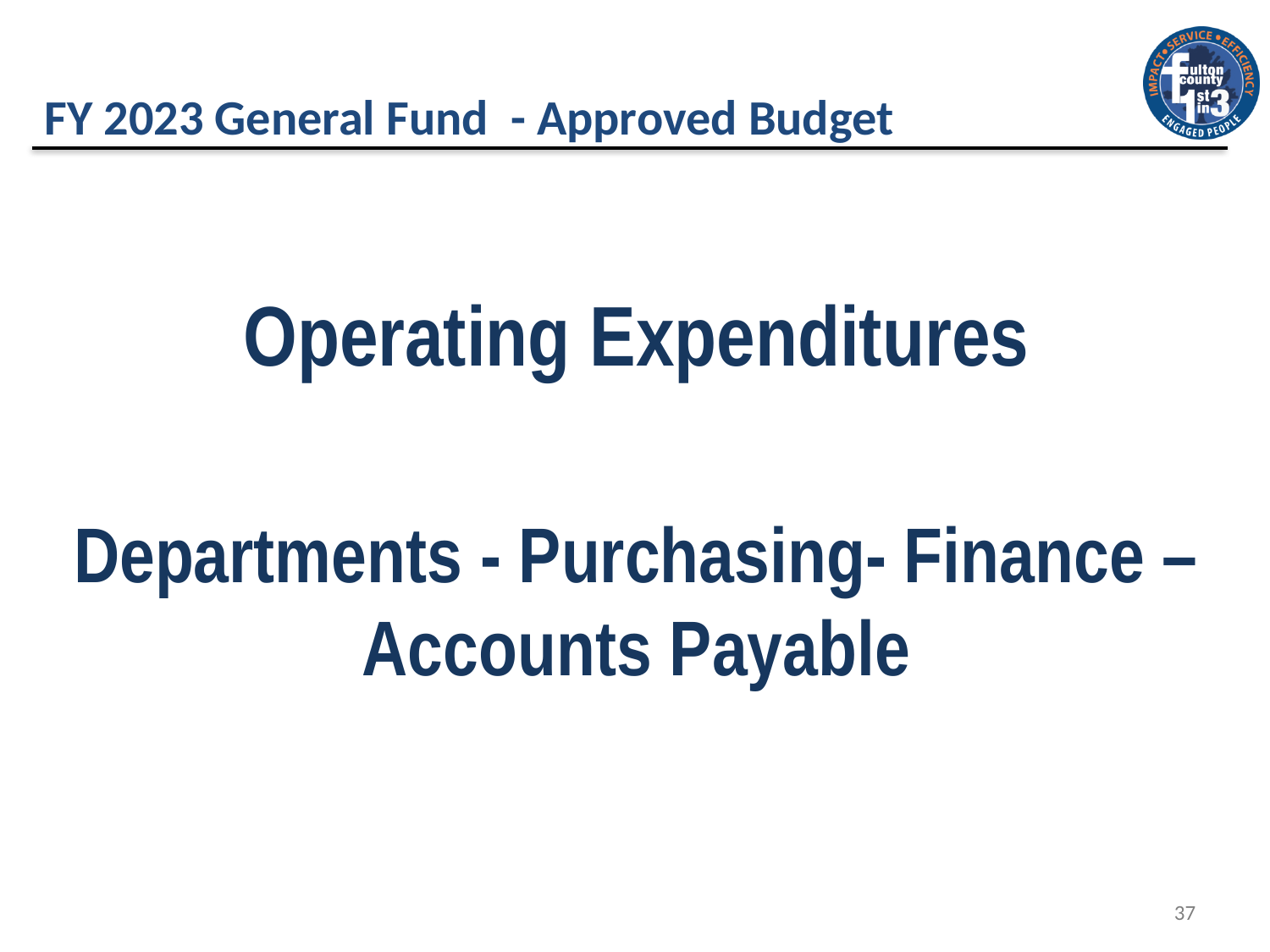

# FY 2023 General Fund  - Approved Budget
Operating Expenditures

Departments - Purchasing- Finance – Accounts Payable

                                37